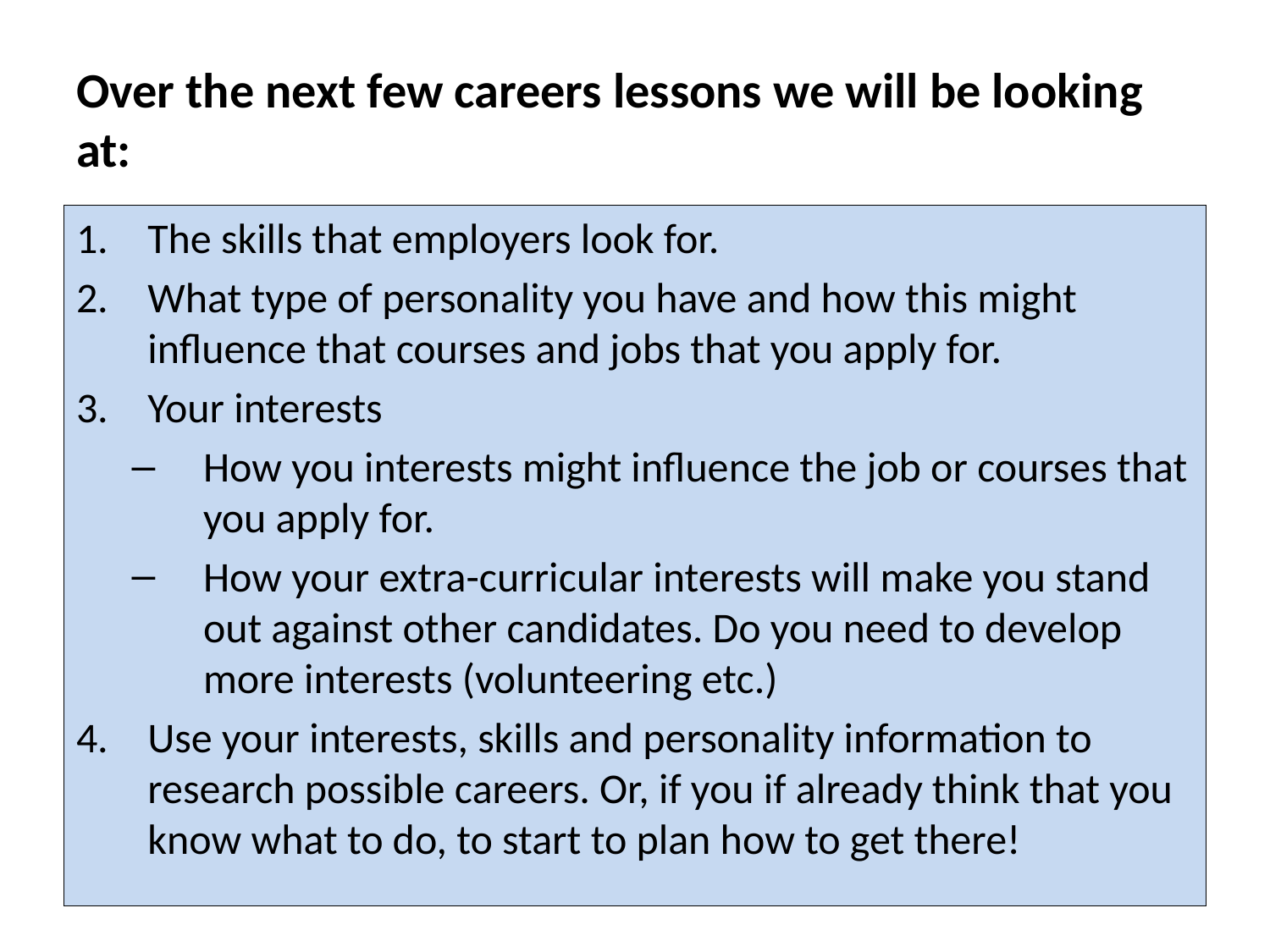

# Over the next few careers lessons we will be looking at:
The skills that employers look for.
What type of personality you have and how this might influence that courses and jobs that you apply for.
Your interests
How you interests might influence the job or courses that you apply for.
How your extra-curricular interests will make you stand out against other candidates. Do you need to develop more interests (volunteering etc.)
Use your interests, skills and personality information to research possible careers. Or, if you if already think that you know what to do, to start to plan how to get there!